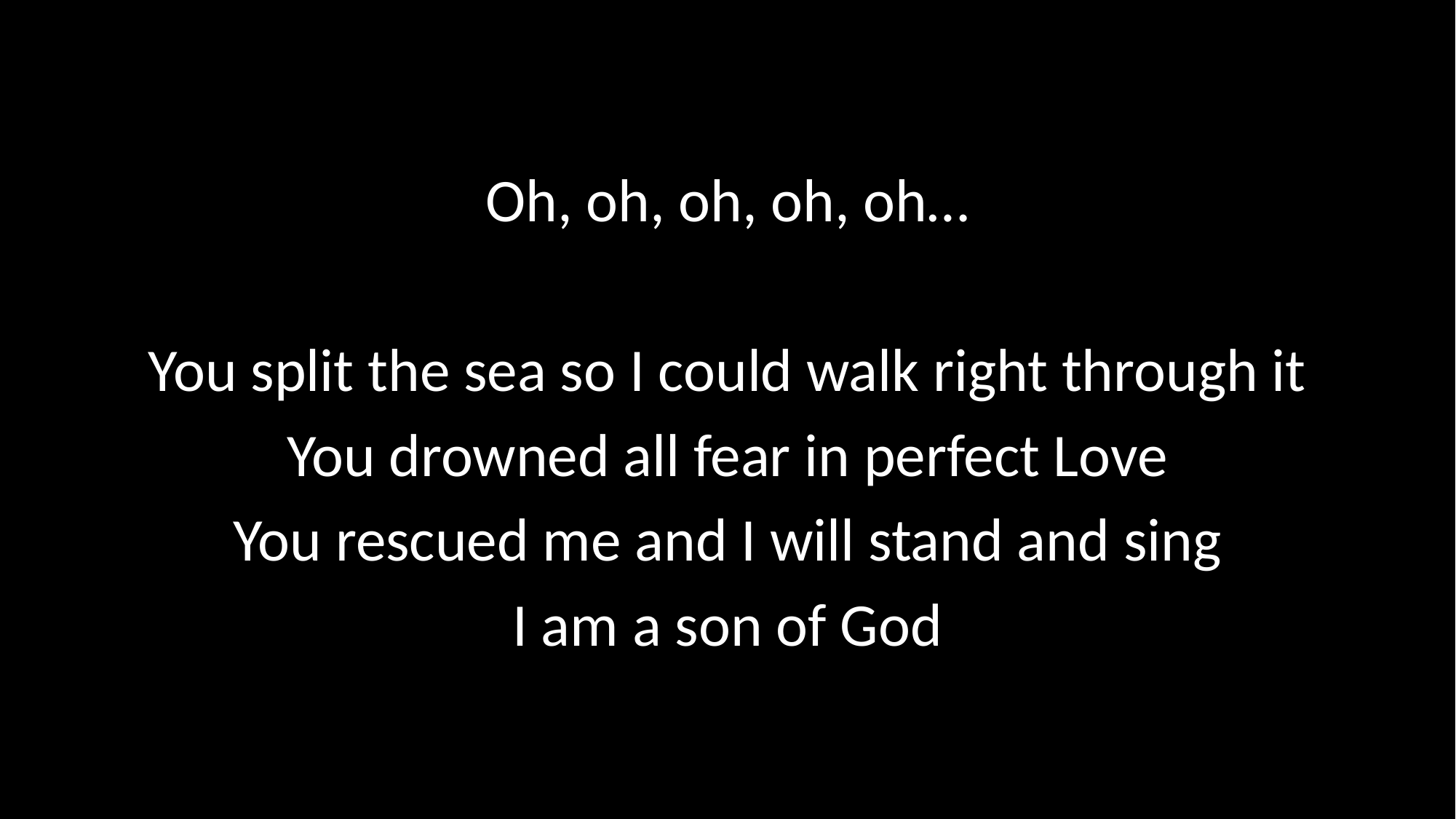

Oh, oh, oh, oh, oh…

You split the sea so I could walk right through it
You drowned all fear in perfect Love
You rescued me and I will stand and sing
I am a son of God